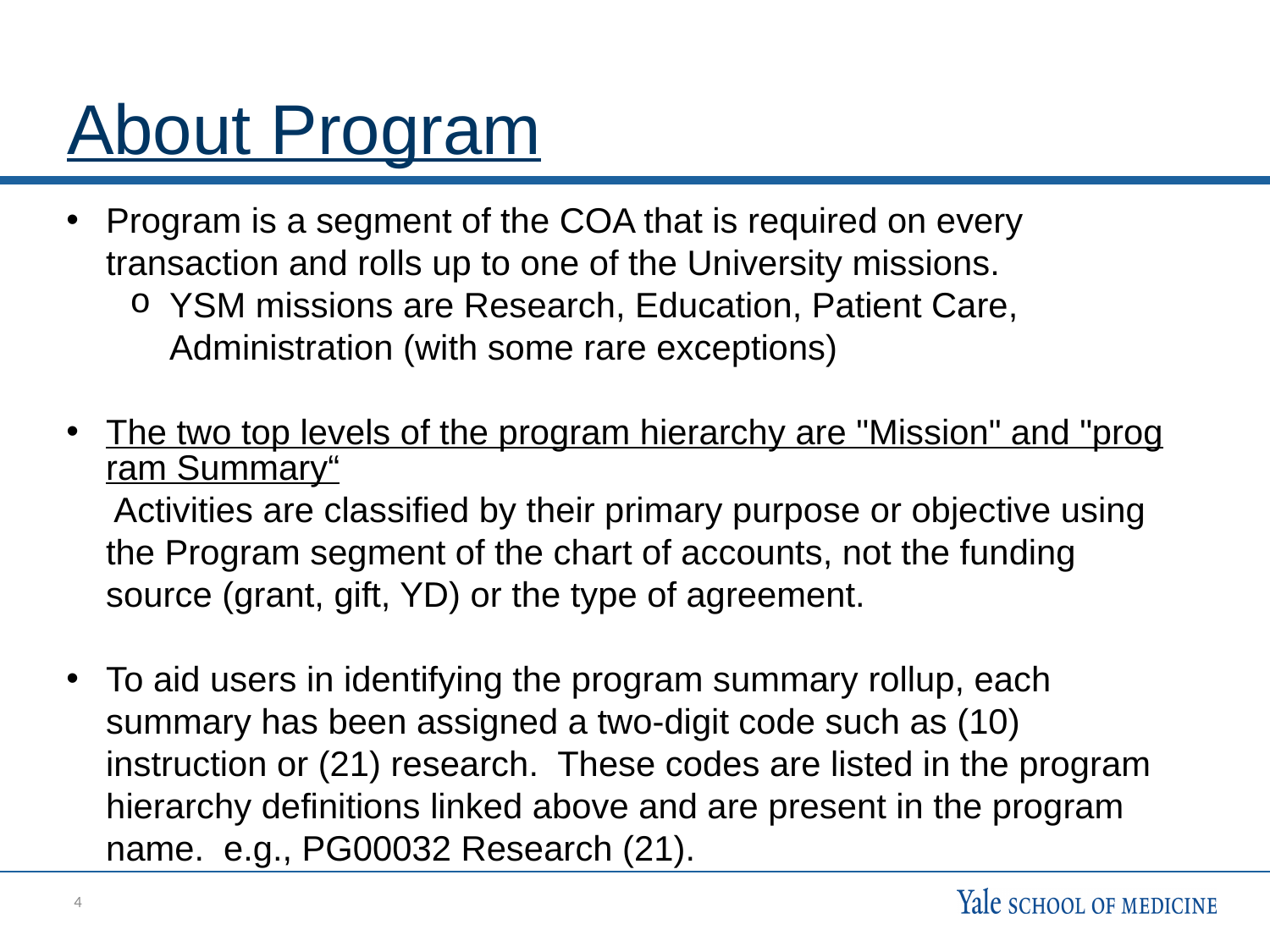

# About Program
Program is a segment of the COA that is required on every transaction and rolls up to one of the University missions.
YSM missions are Research, Education, Patient Care, Administration (with some rare exceptions)

The two top levels of the program hierarchy are "Mission" and "program Summary“ Activities are classified by their primary purpose or objective using the Program segment of the chart of accounts, not the funding source (grant, gift, YD) or the type of agreement.

To aid users in identifying the program summary rollup, each summary has been assigned a two-digit code such as (10) instruction or (21) research.  These codes are listed in the program hierarchy definitions linked above and are present in the program name.  e.g., PG00032 Research (21).

4